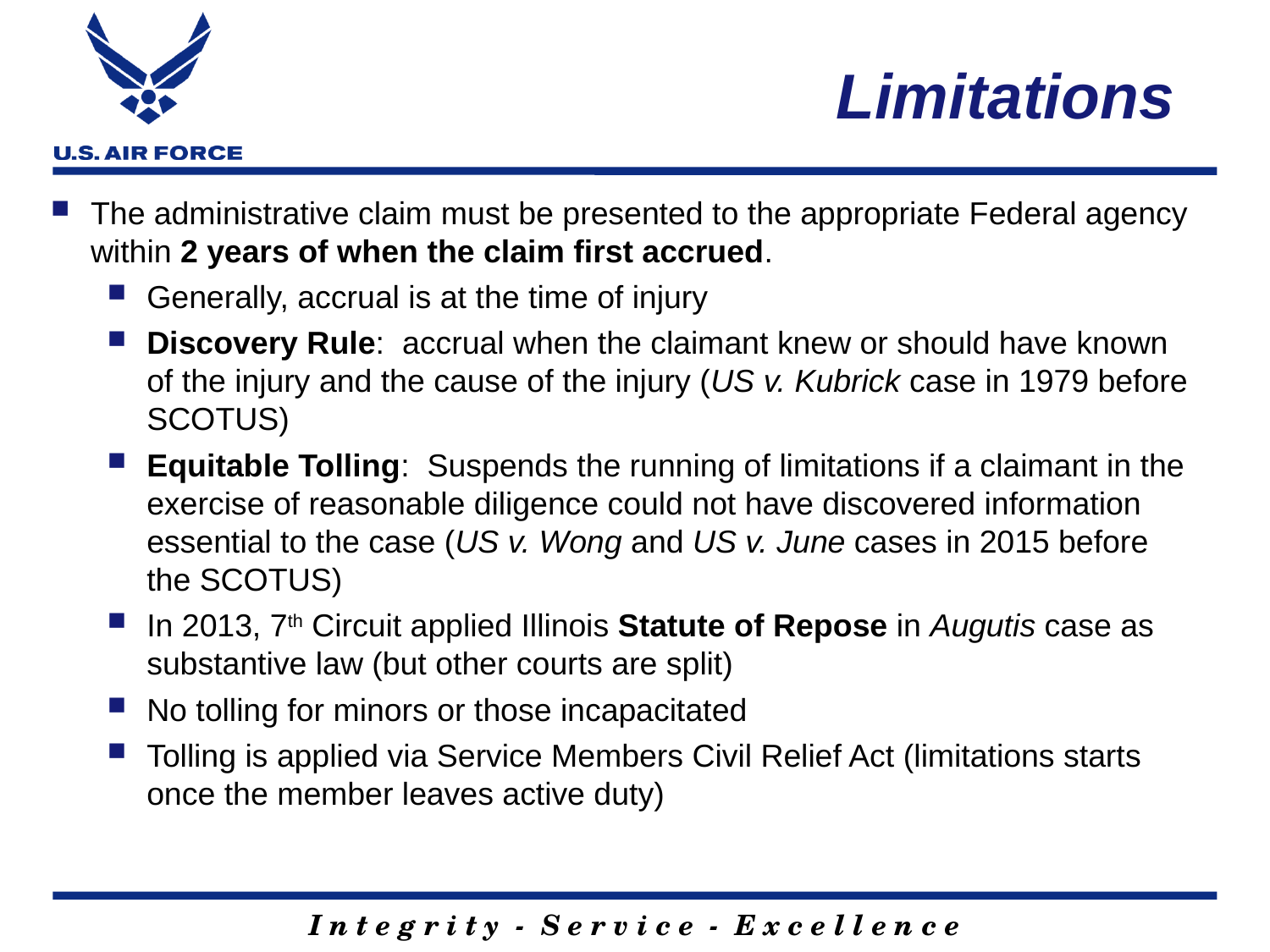

# Limitations
The administrative claim must be presented to the appropriate Federal agency within 2 years of when the claim first accrued.
Generally, accrual is at the time of injury
Discovery Rule:  accrual when the claimant knew or should have known of the injury and the cause of the injury (US v. Kubrick case in 1979 before SCOTUS)
Equitable Tolling:  Suspends the running of limitations if a claimant in the exercise of reasonable diligence could not have discovered information essential to the case (US v. Wong and US v. June cases in 2015 before the SCOTUS)
In 2013, 7th Circuit applied Illinois Statute of Repose in Augutis case as substantive law (but other courts are split)
No tolling for minors or those incapacitated
Tolling is applied via Service Members Civil Relief Act (limitations starts once the member leaves active duty)